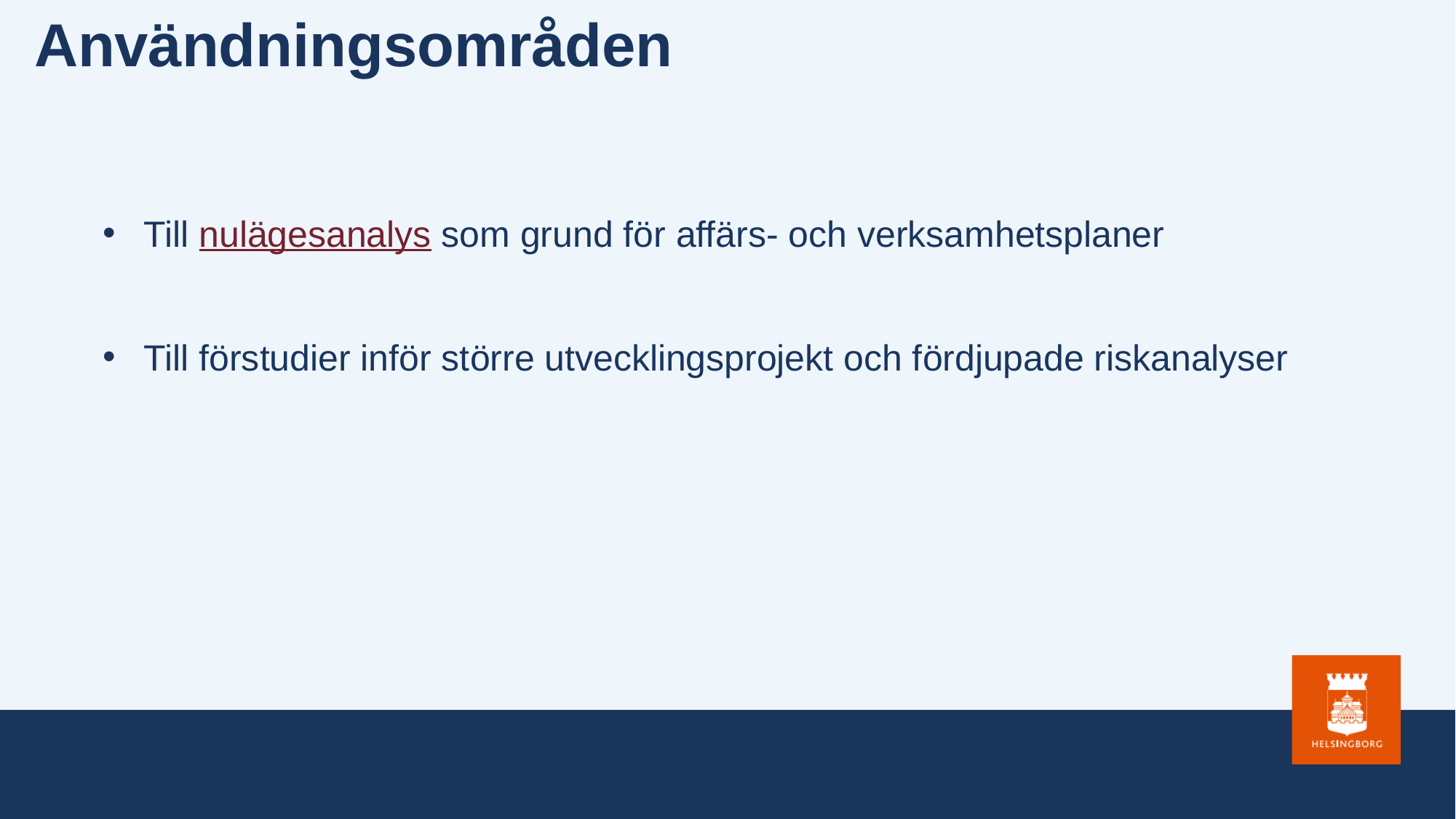

Användningsområden

Till nulägesanalys som grund för affärs- och verksamhetsplaner

Till förstudier inför större utvecklingsprojekt och fördjupade riskanalyser